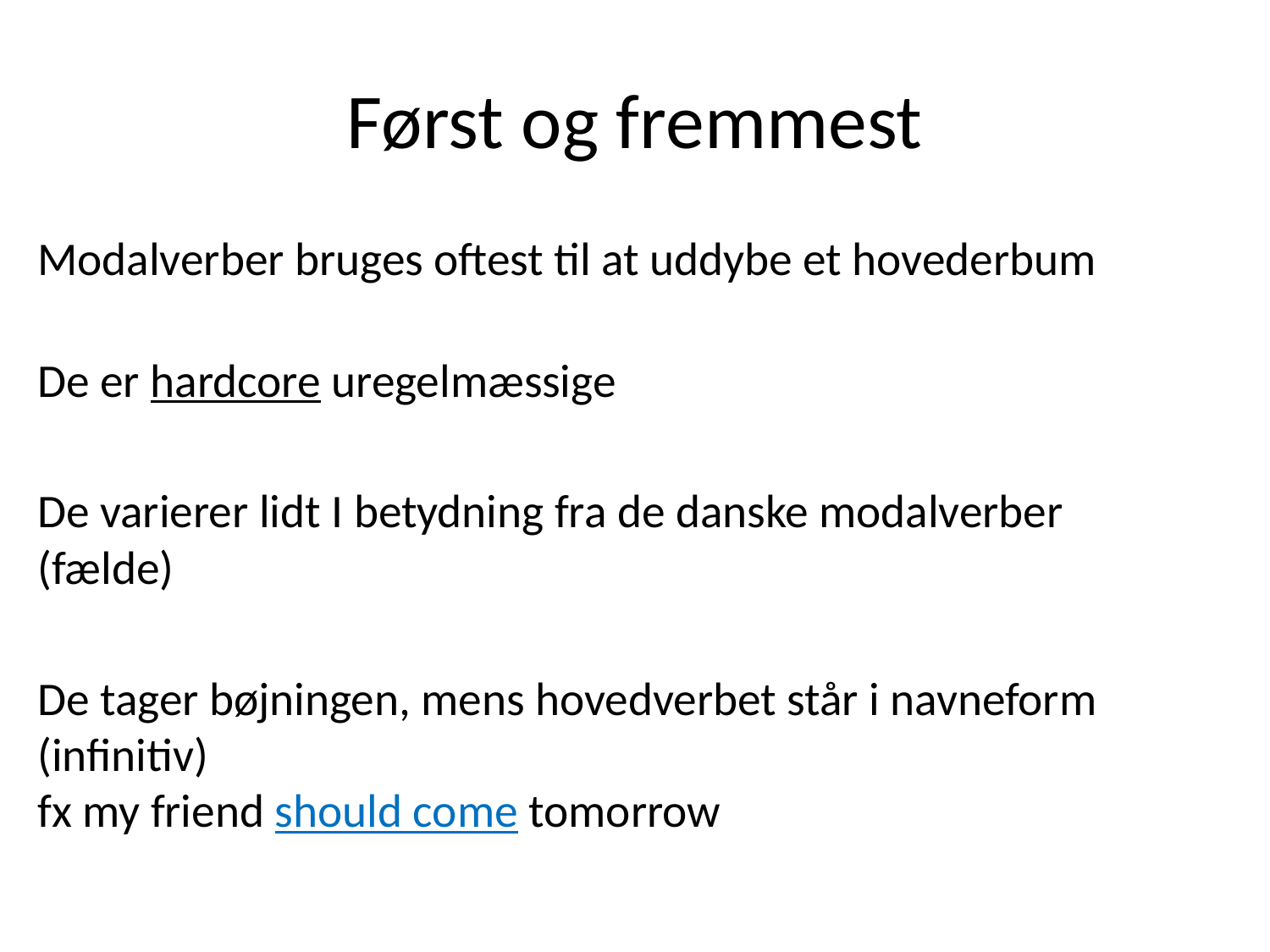

# Først og fremmest
Modalverber bruges oftest til at uddybe et hovederbum
De er hardcore uregelmæssige

De varierer lidt I betydning fra de danske modalverber (fælde)

De tager bøjningen, mens hovedverbet står i navneform (infinitiv)
fx my friend should come tomorrow